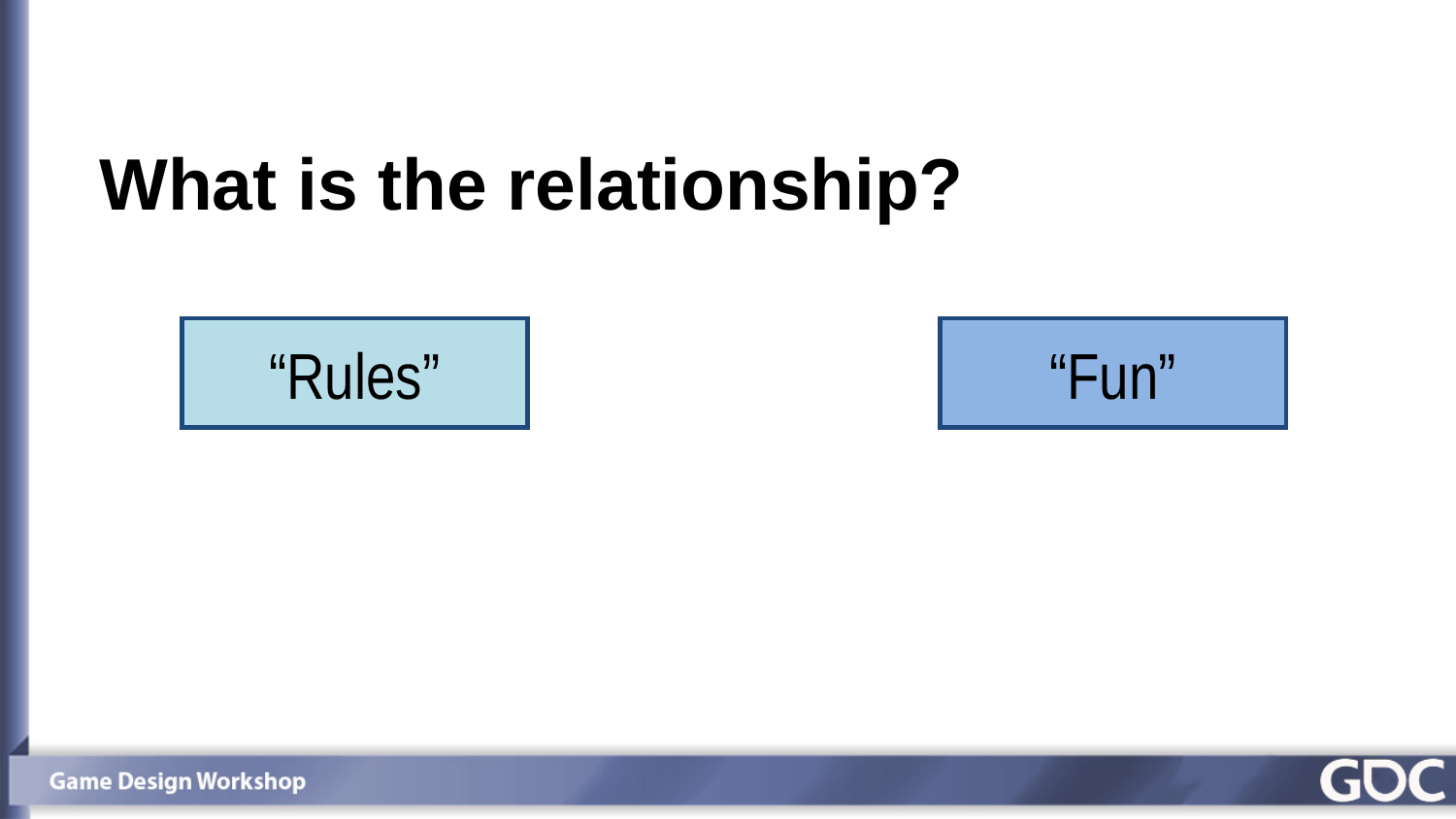

# What is the relationship?
“Rules”
“Fun”